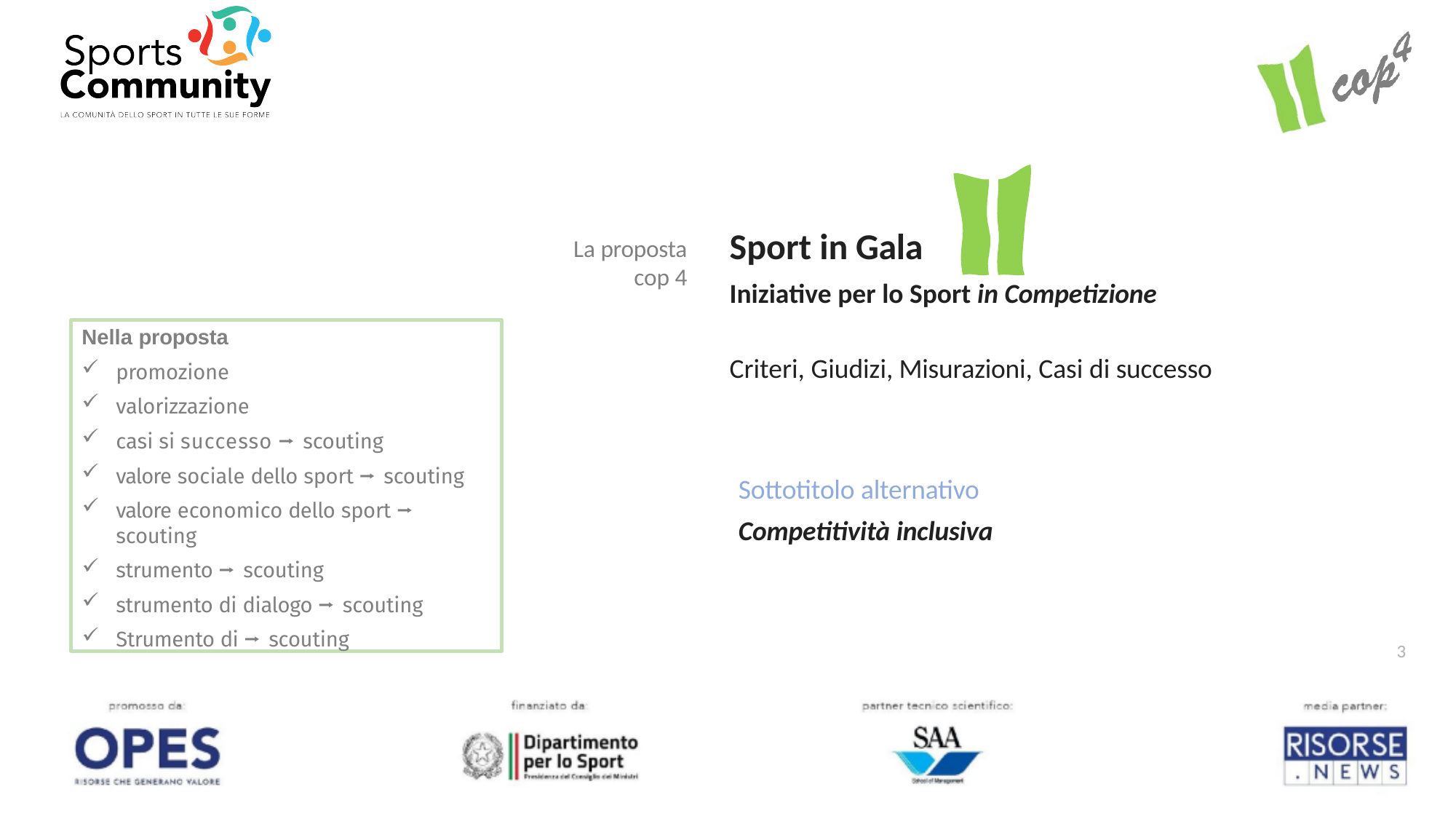

Sport in Gala
Iniziative per lo Sport in Competizione
La proposta
cop 4
Nella proposta
promozione
valorizzazione
casi si successo ⭢ scouting
valore sociale dello sport ⭢ scouting
valore economico dello sport ⭢ scouting
strumento ⭢ scouting
strumento di dialogo ⭢ scouting
Strumento di ⭢ scouting
Criteri, Giudizi, Misurazioni, Casi di successo
Sottotitolo alternativo
Competitività inclusiva
3